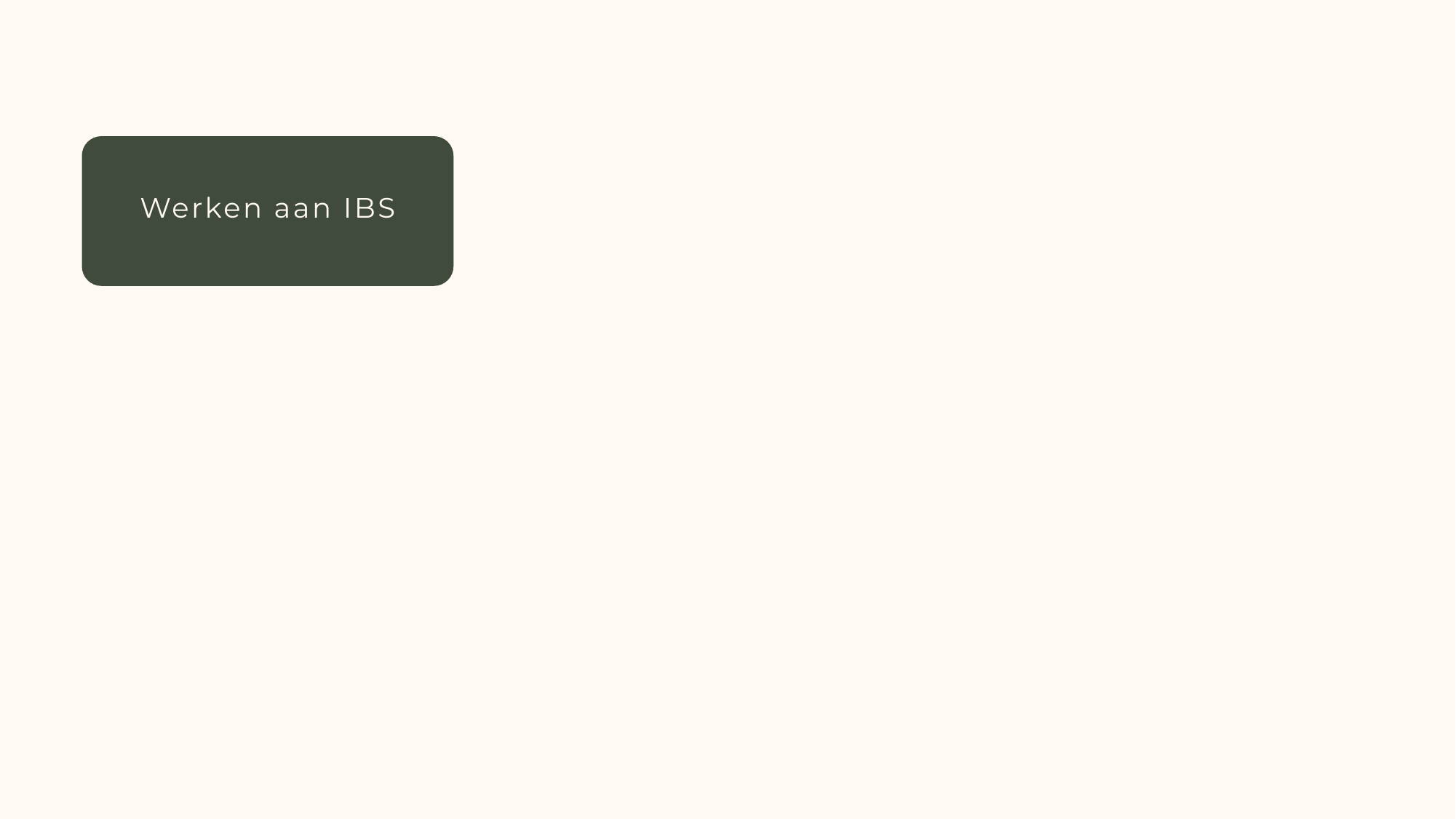

Werken aan IBS

IK KEN DE TERM NIET

IK HEB ER OOIT EENS VAN GEHOORD